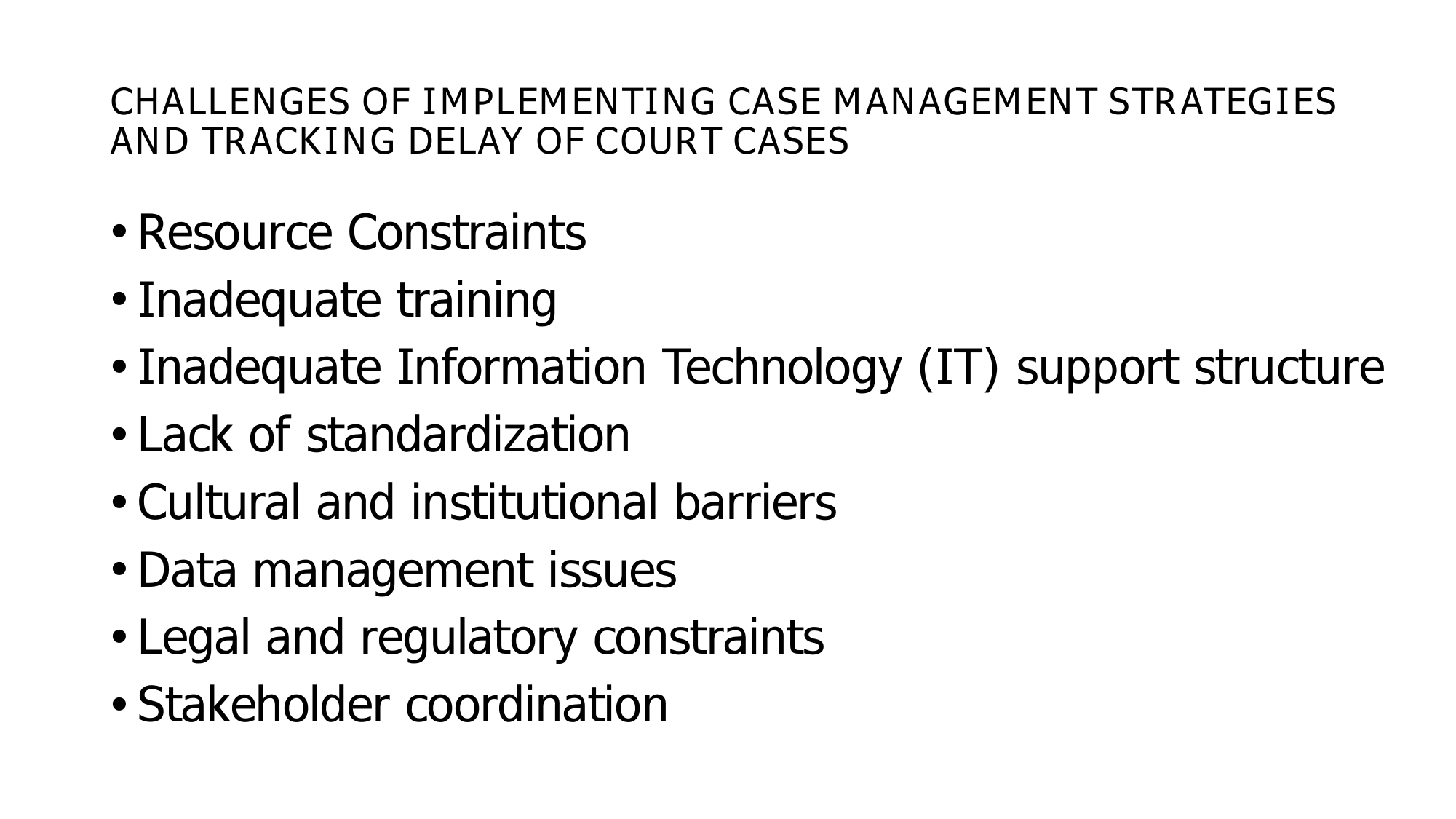

# CHALLENGES OF IMPLEMENTING CASE MANAGEMENT STRATEGIES AND TRACKING DELAY OF COURT CASES
Resource Constraints
Inadequate training
Inadequate Information Technology (IT) support structure
Lack of standardization
Cultural and institutional barriers
Data management issues
Legal and regulatory constraints
Stakeholder coordination